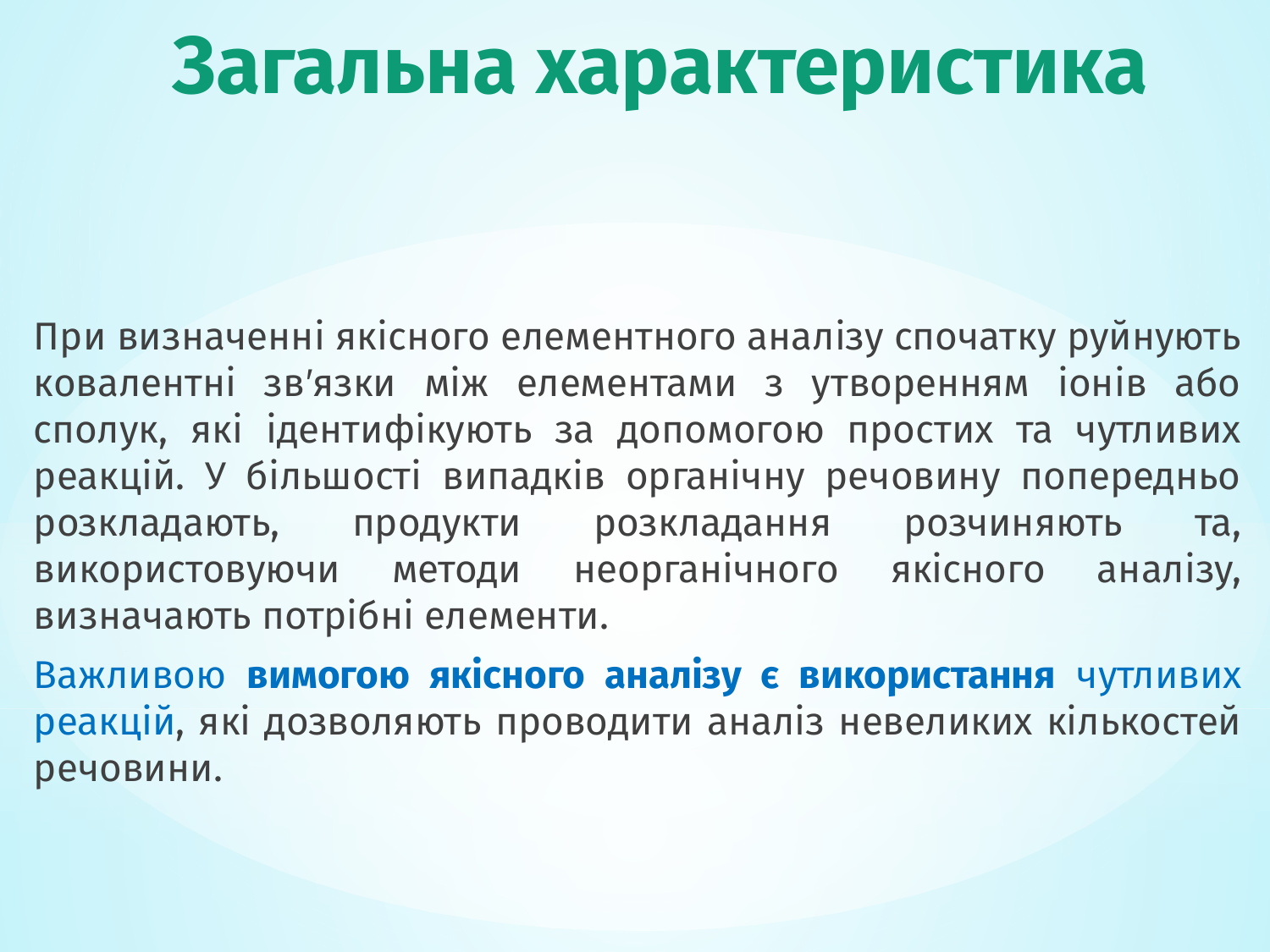

# Загальна характеристика

При визначенні якісного елементного аналізу спочатку руйнують ковалентні зв′язки між елементами з утворенням іонів або сполук, які ідентифікують за допомогою простих та чутливих реакцій. У більшості випадків органічну речовину попередньо розкладають, продукти розкладання розчиняють та, використовуючи методи неорганічного якісного аналізу, визначають потрібні елементи.
Важливою вимогою якісного аналізу є використання чутливих реакцій, які дозволяють проводити аналіз невеликих кількостей речовини.